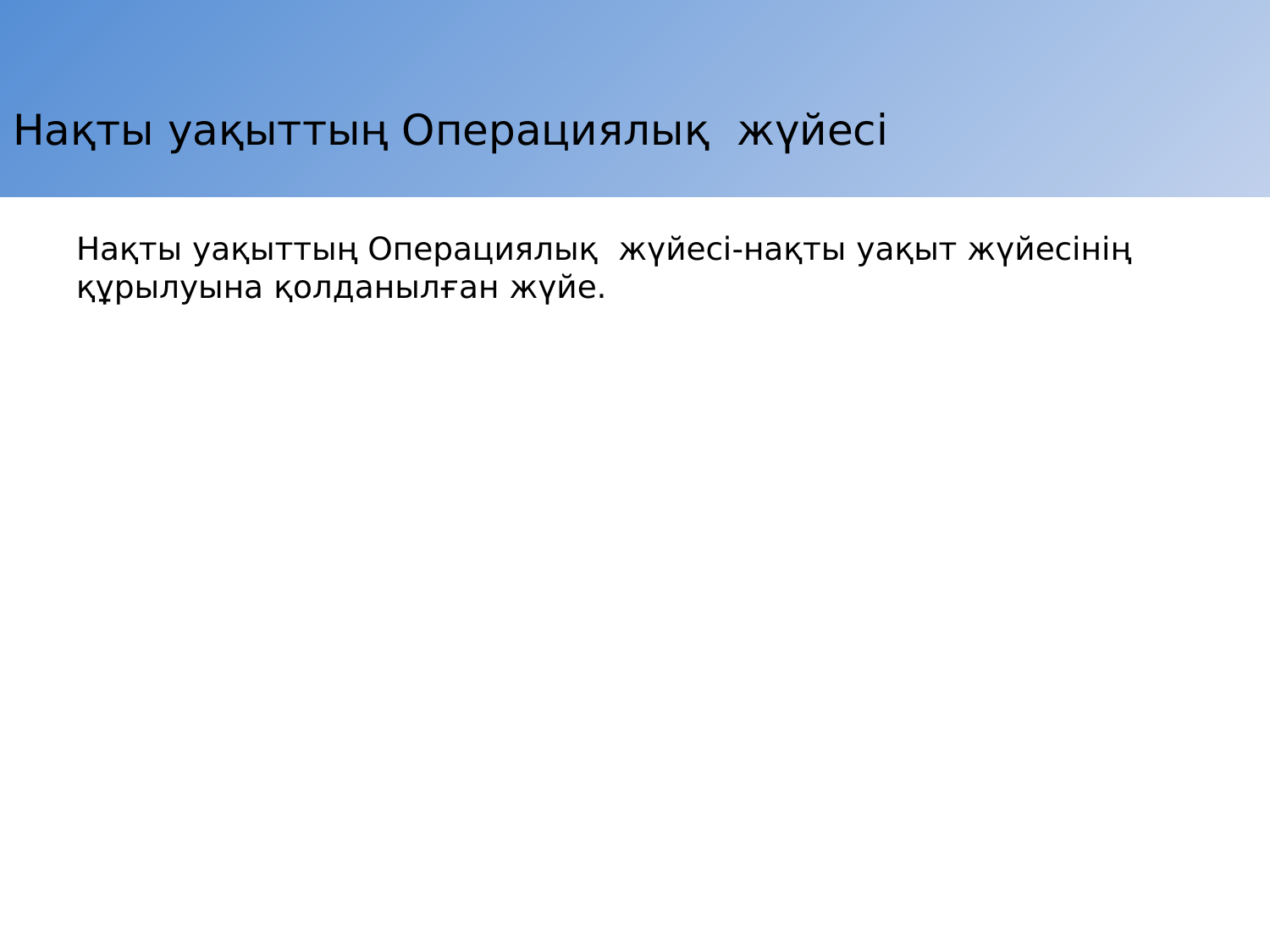

# Нақты уақыттың Операциялық  жүйесі
Нақты уақыттың Операциялық  жүйесі-нақты уақыт жүйесінің құрылуына қолданылған жүйе.